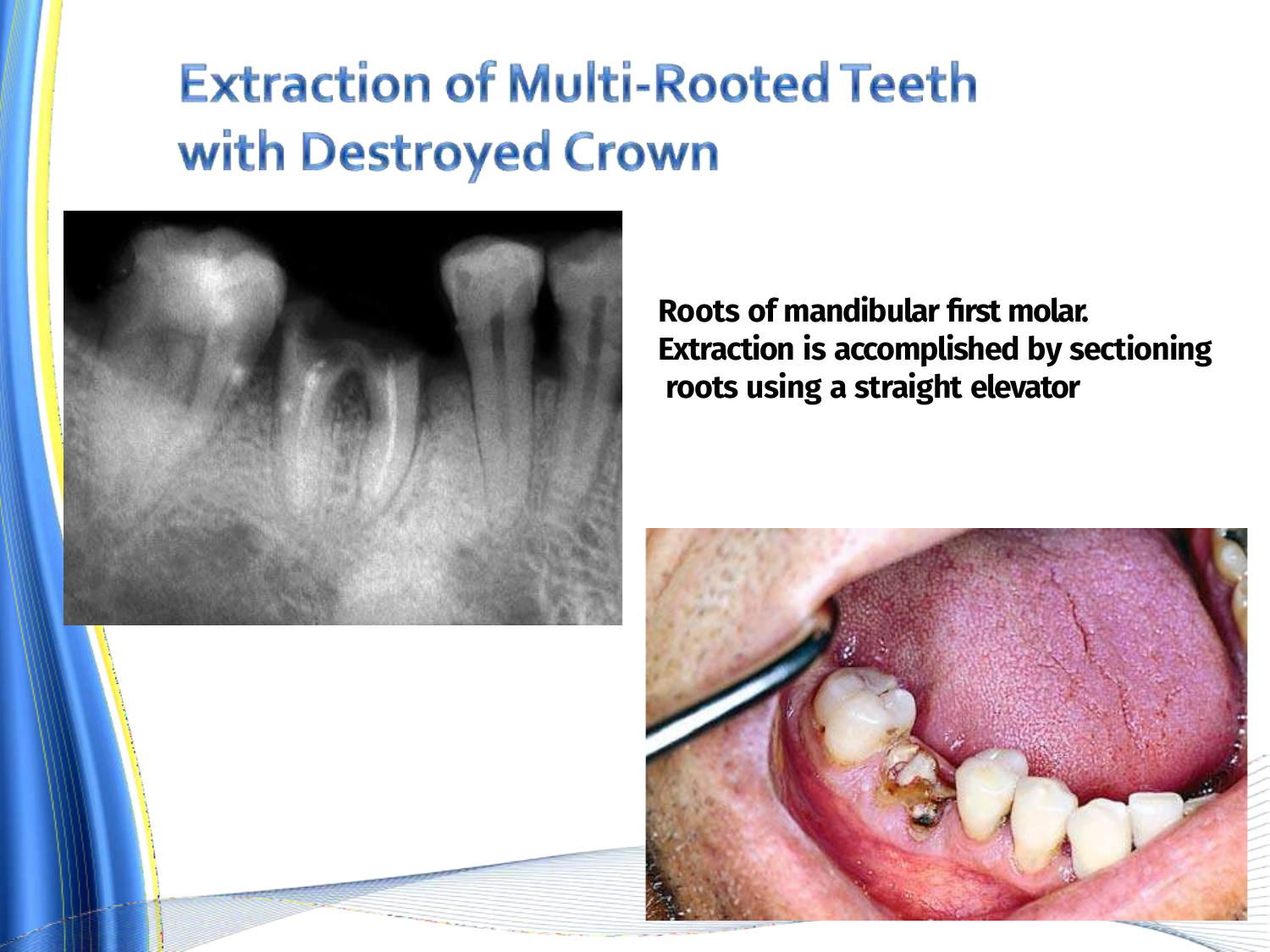

Roots of mandibular first molar.  Extraction is accomplished by sectioning  roots using a straight elevator